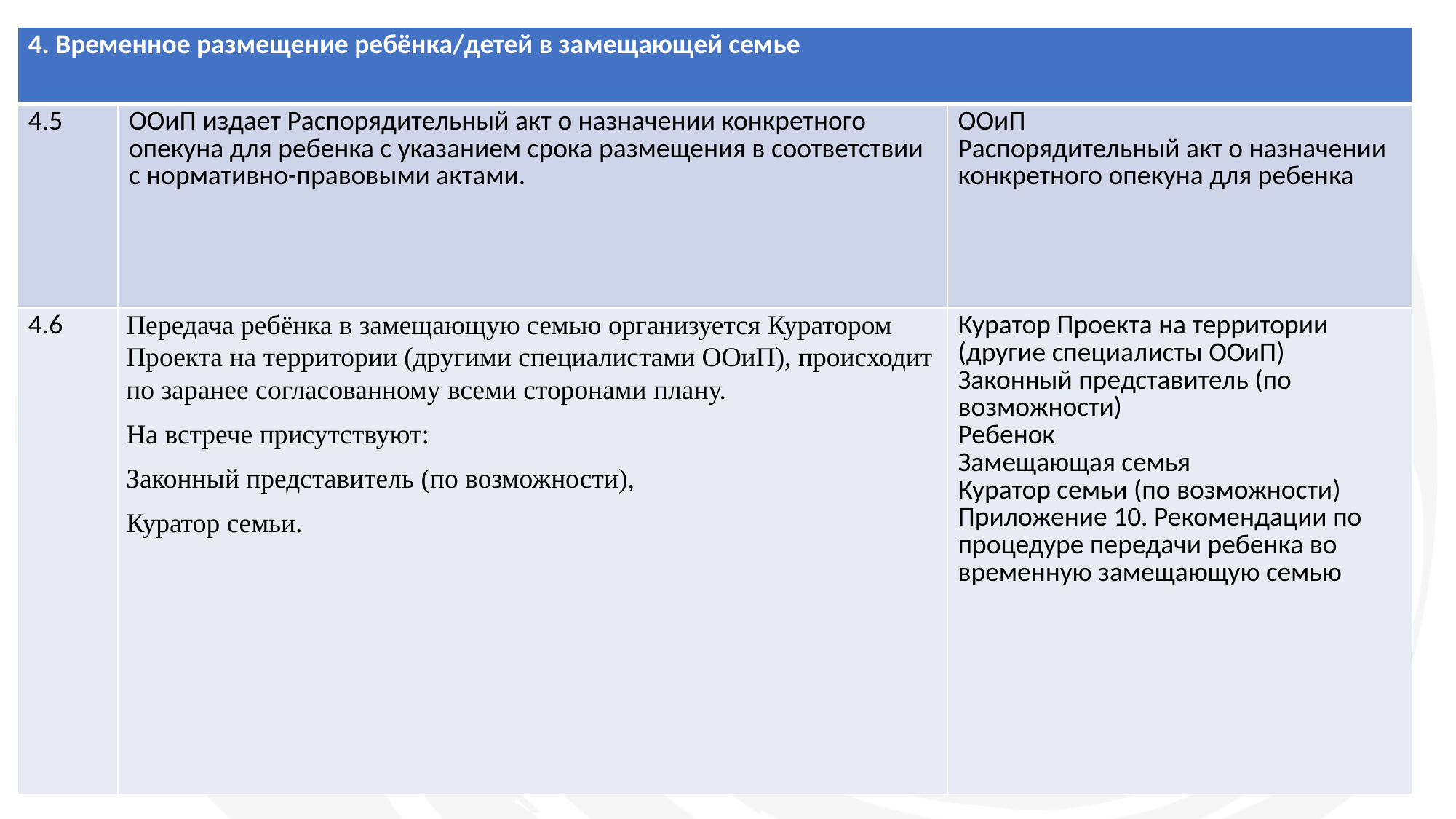

| 4. Временное размещение ребёнка/детей в замещающей семье |  |  |
| --- | --- | --- |
| 4.5 | ООиП издает Распорядительный акт о назначении конкретного опекуна для ребенка с указанием срока размещения в соответствии с нормативно-правовыми актами. | ООиП Распорядительный акт о назначении конкретного опекуна для ребенка |
| 4.6 | Передача ребёнка в замещающую семью организуется Куратором Проекта на территории (другими специалистами ООиП), происходит по заранее согласованному всеми сторонами плану. На встрече присутствуют: Законный представитель (по возможности), Куратор семьи. | Куратор Проекта на территории (другие специалисты ООиП) Законный представитель (по возможности) Ребенок Замещающая семья Куратор семьи (по возможности) Приложение 10. Рекомендации по процедуре передачи ребенка во временную замещающую семью |
sgdeti.ru